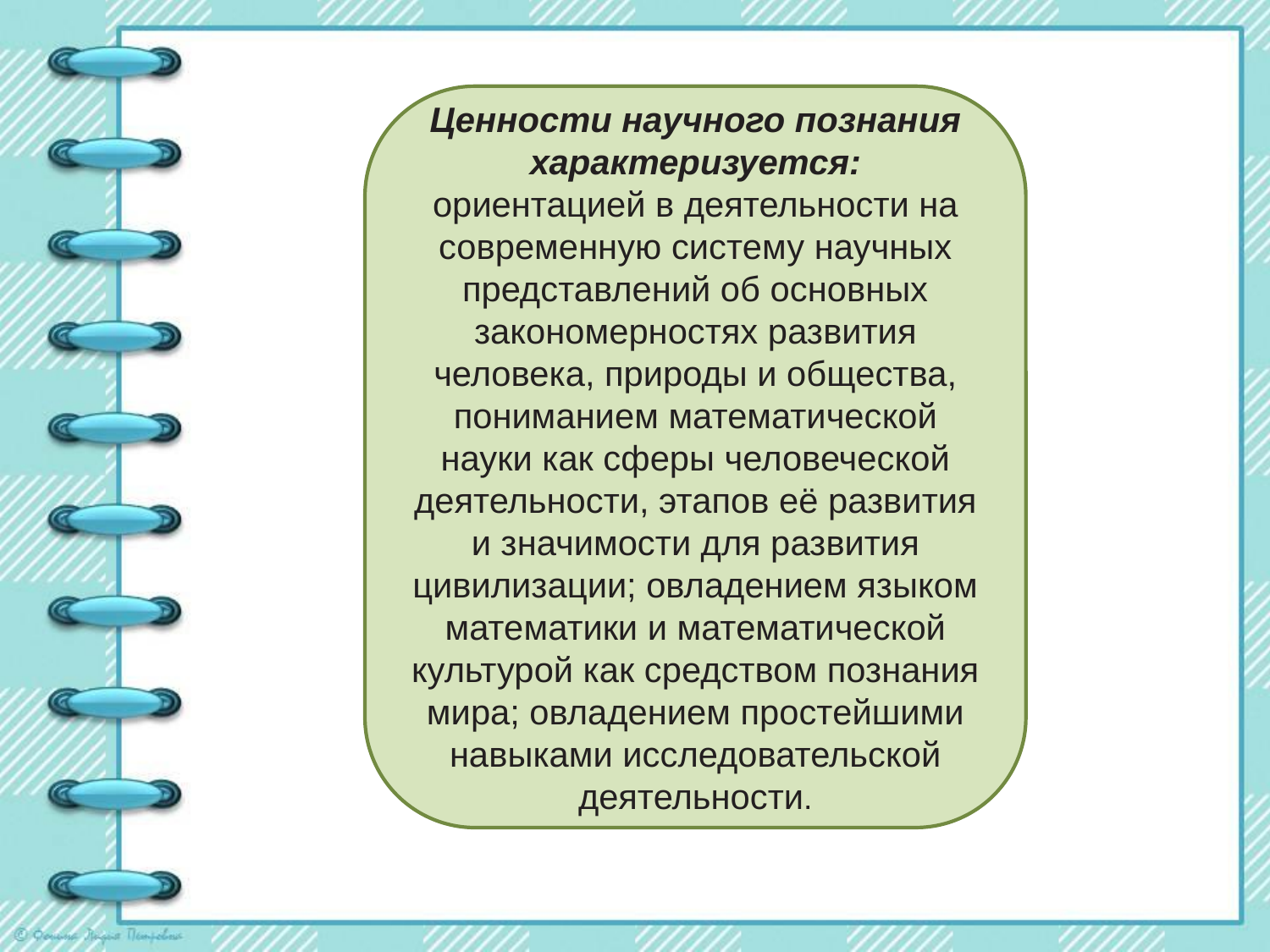

Ценности научного познания характеризуется:
ориентацией в деятельности на современную систему научных представлений об основных закономерностях развития человека, природы и общества, пониманием математической науки как сферы человеческой деятельности, этапов её развития и значимости для развития цивилизации; овладением языком математики и математической культурой как средством познания мира; овладением простейшими навыками исследовательской деятельности.